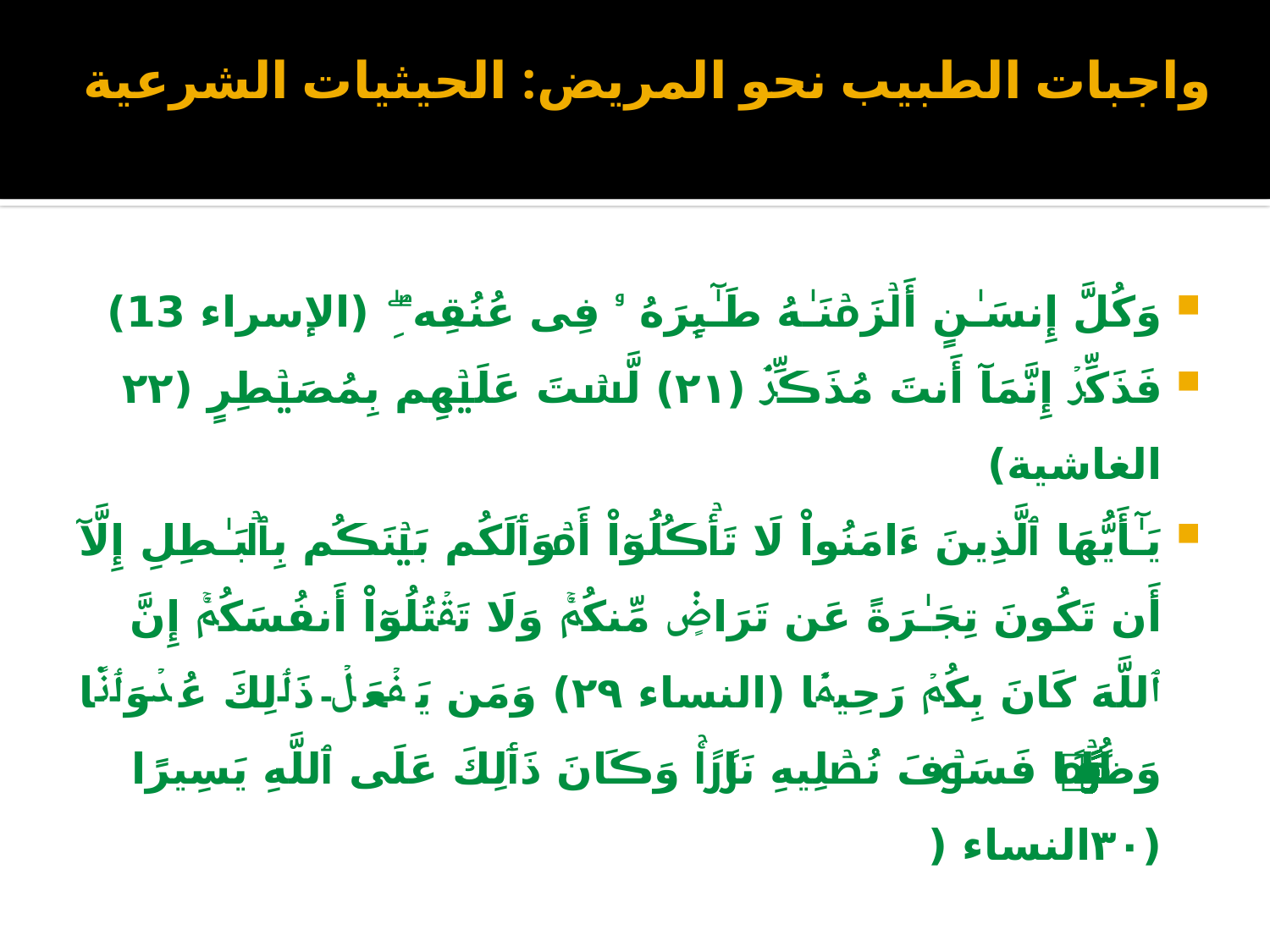

# واجبات الطبيب نحو المريض: الحيثيات الشرعية
وَكُلَّ إِنسَـٰنٍ أَلۡزَمۡنَـٰهُ طَـٰٓٮِٕرَهُ ۥ فِى عُنُقِهۦ‌ِۖ  (الإسراء 13)
فَذَكِّرۡ إِنَّمَآ أَنتَ مُذَڪِّرٌ۬ (٢١) لَّسۡتَ عَلَيۡهِم بِمُصَيۡطِرٍ (٢٢ الغاشية)
يَـٰٓأَيُّهَا ٱلَّذِينَ ءَامَنُواْ لَا تَأۡڪُلُوٓاْ أَمۡوَٲلَكُم بَيۡنَڪُم بِٱلۡبَـٰطِلِ إِلَّآ أَن تَكُونَ تِجَـٰرَةً عَن تَرَاضٍ۬ مِّنكُمۡ‌ۚ وَلَا تَقۡتُلُوٓاْ أَنفُسَكُمۡ‌ۚ إِنَّ ٱللَّهَ كَانَ بِكُمۡ رَحِيمً۬ا (النساء ٢٩) وَمَن يَفۡعَلۡ ذَٲلِكَ عُدۡوَٲنً۬ا وَظُلۡمً۬ا فَسَوۡفَ نُصۡلِيهِ نَارً۬ا‌ۚ وَڪَانَ ذَٲلِكَ عَلَى ٱللَّهِ يَسِيرًا (٣٠النساء (